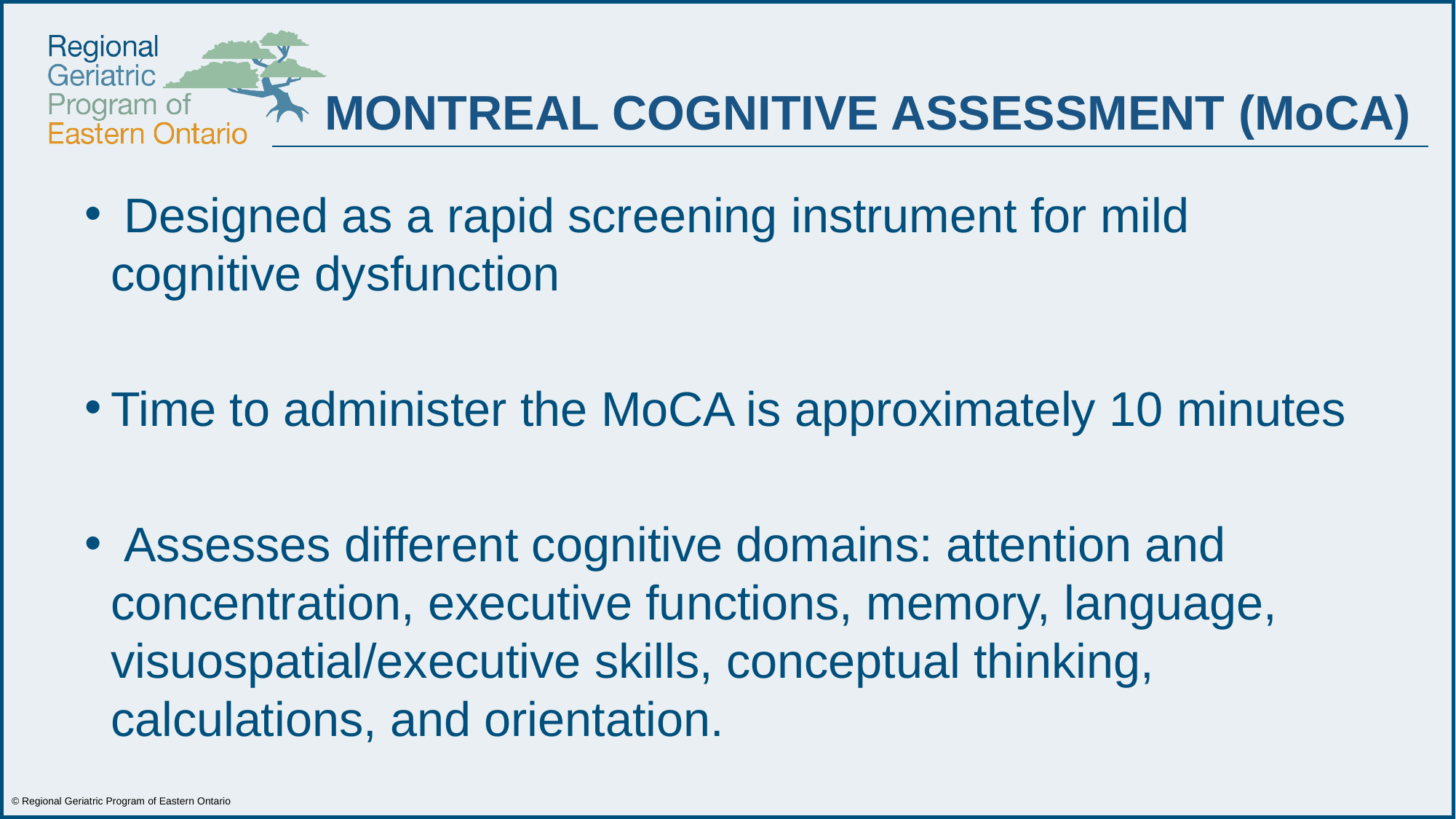

MONTREAL COGNITIVE ASSESSMENT (MoCA)
 Designed as a rapid screening instrument for mild cognitive dysfunction

Time to administer the MoCA is approximately 10 minutes

 Assesses different cognitive domains: attention and  concentration, executive functions, memory, language, visuospatial/executive skills, conceptual thinking, calculations, and orientation.